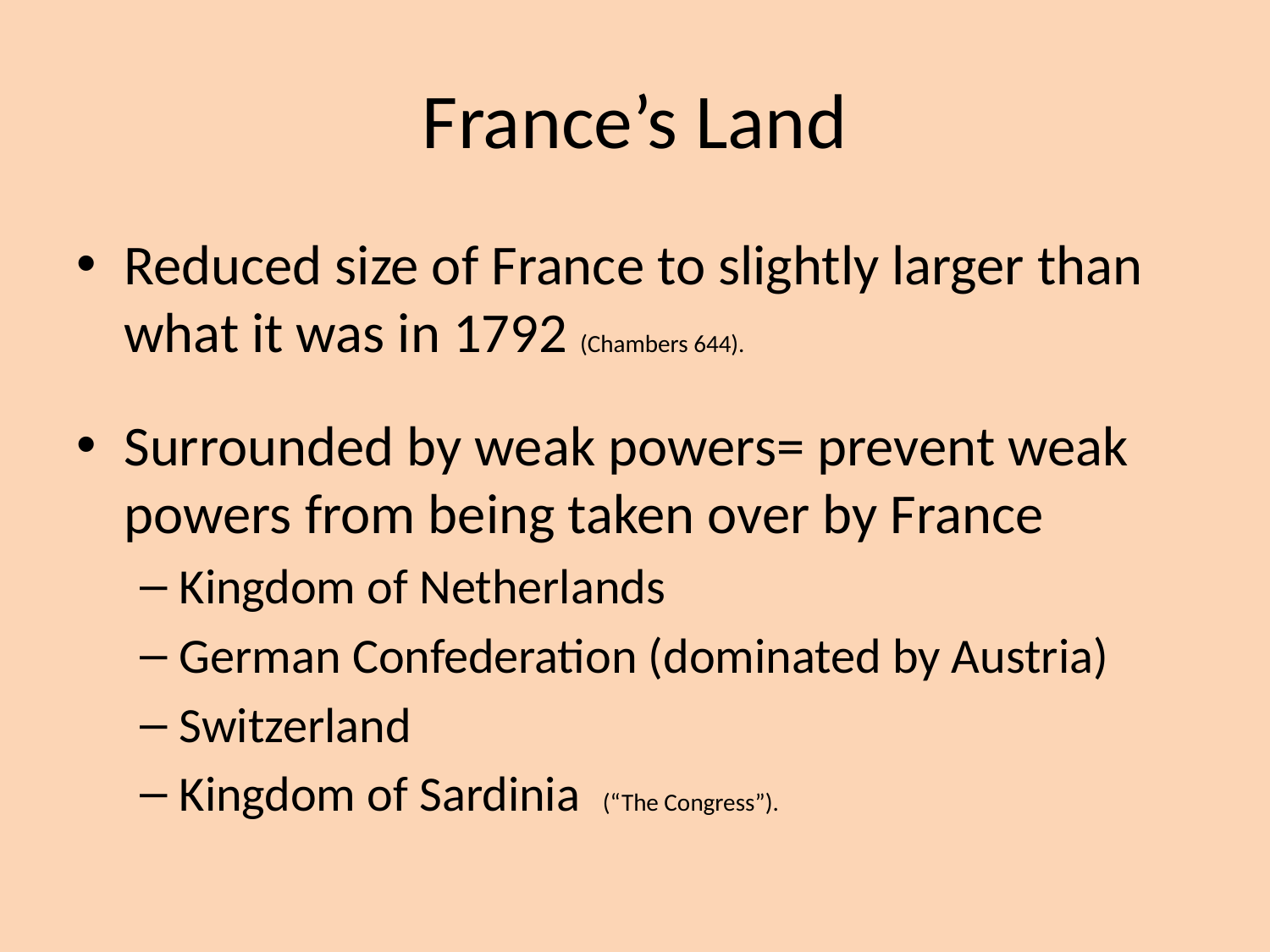

# France’s Land
Reduced size of France to slightly larger than what it was in 1792 (Chambers 644).

Surrounded by weak powers= prevent weak powers from being taken over by France
Kingdom of Netherlands
German Confederation (dominated by Austria)
Switzerland
Kingdom of Sardinia  (“The Congress”).